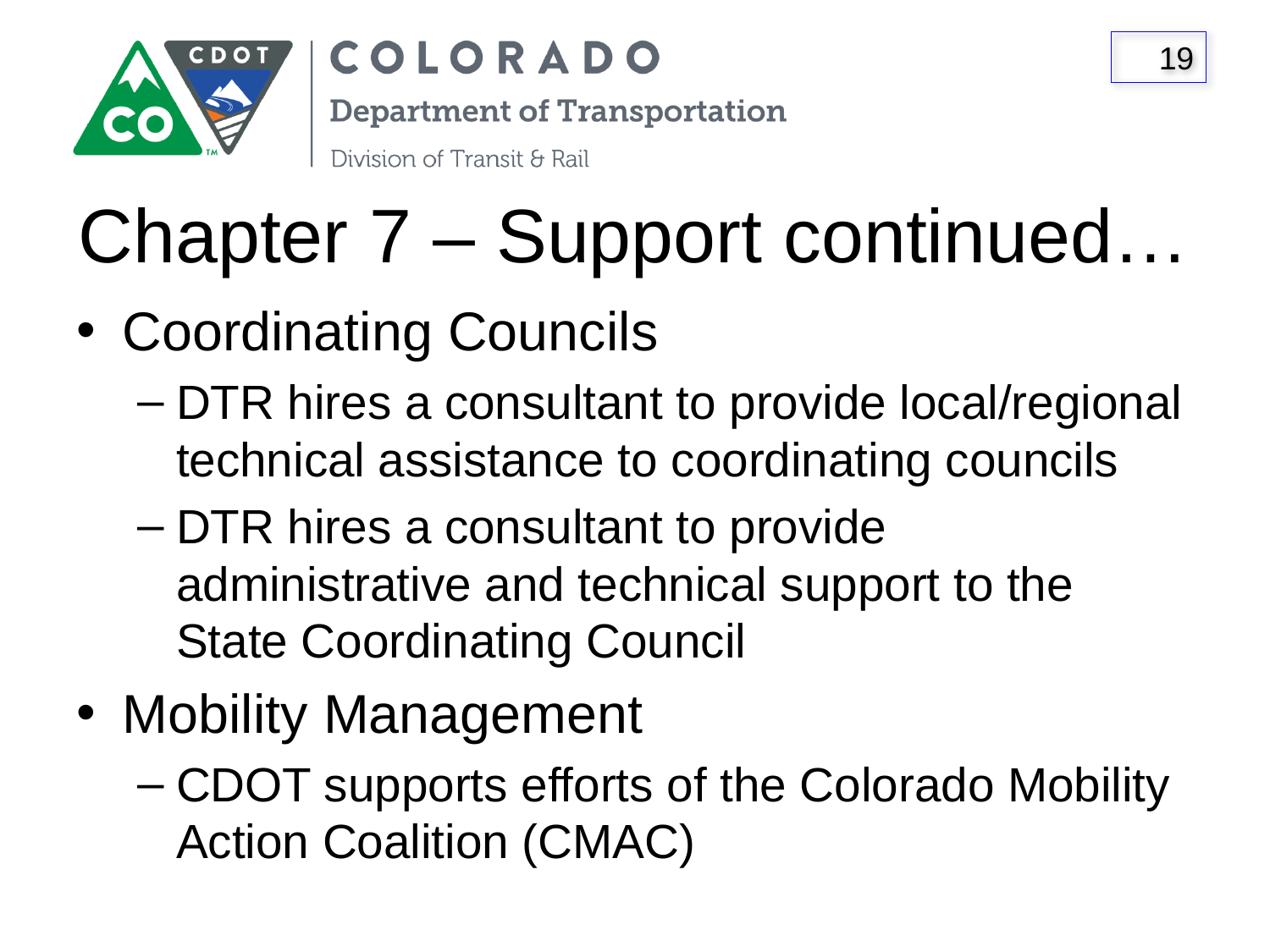

# Chapter 7 – Support continued…
Coordinating Councils
DTR hires a consultant to provide local/regional technical assistance to coordinating councils
DTR hires a consultant to provide administrative and technical support to the State Coordinating Council
Mobility Management
CDOT supports efforts of the Colorado Mobility Action Coalition (CMAC)